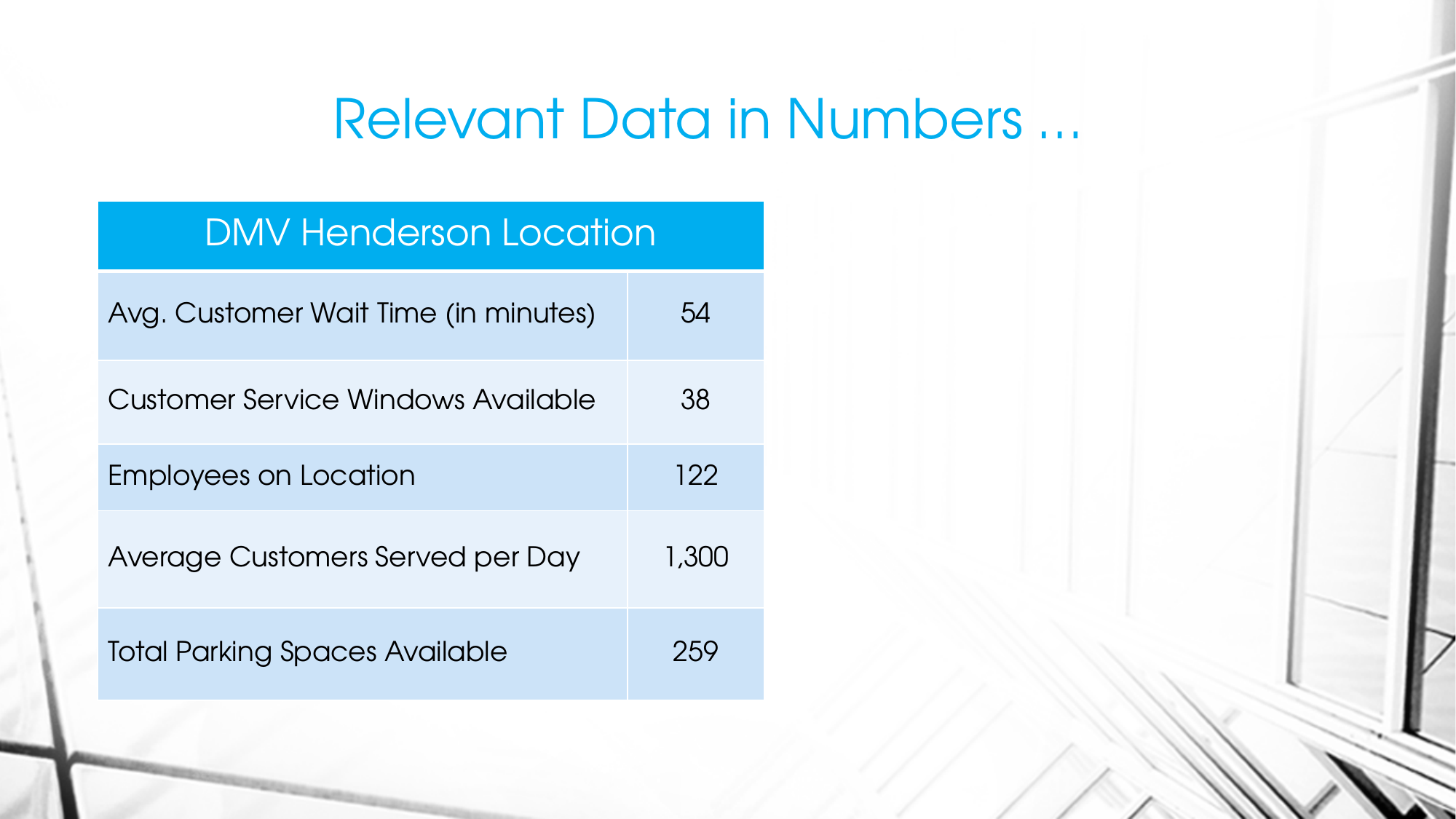

# Relevant Data in Numbers …
| DMV Henderson Location |  |
| --- | --- |
| Avg. Customer Wait Time (in minutes) | 54 |
| Customer Service Windows Available | 38 |
| Employees on Location | 122 |
| Average Customers Served per Day | 1,300 |
| Total Parking Spaces Available | 259 |